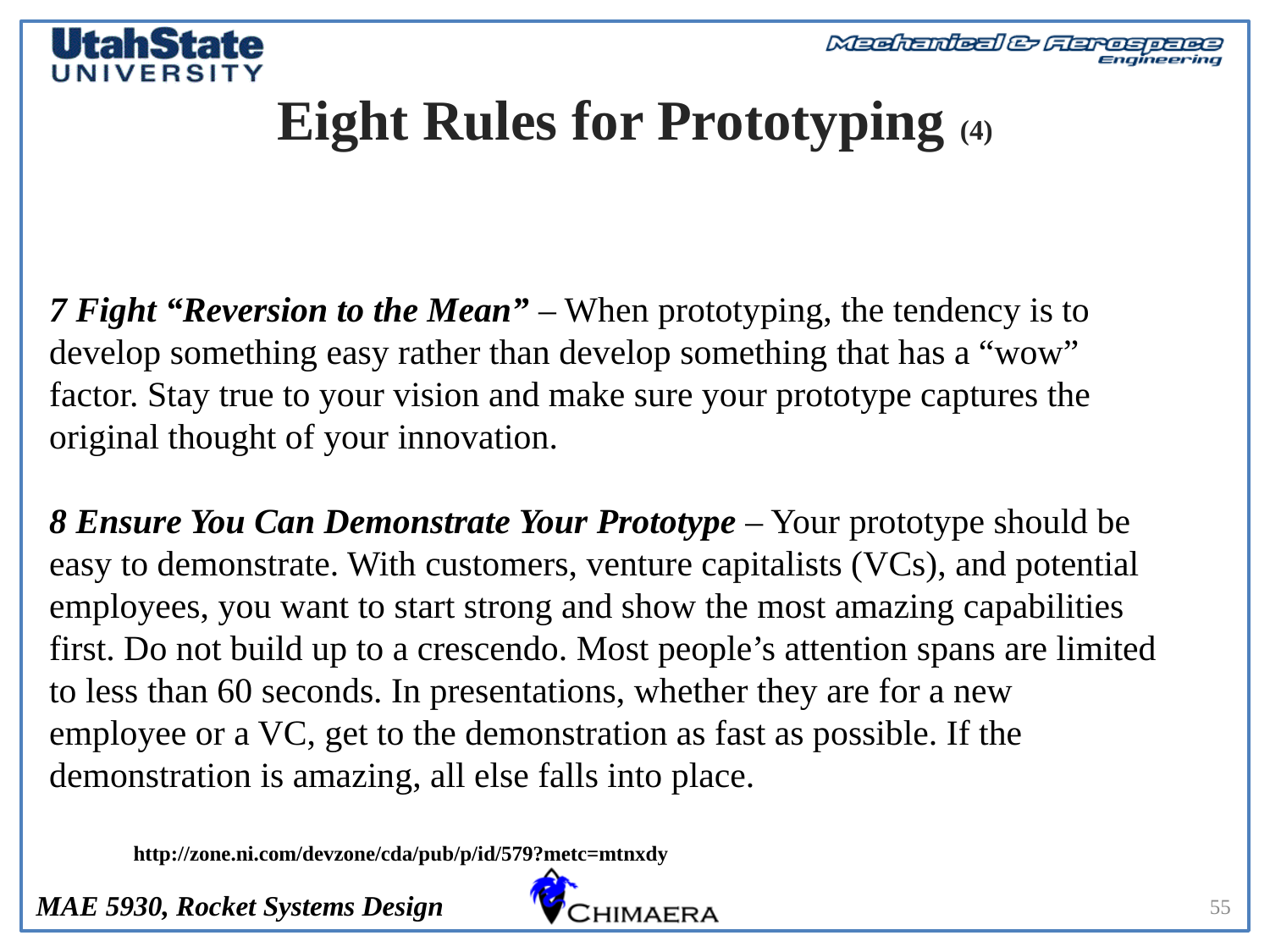

# Eight Rules for Prototyping (4)
7 Fight “Reversion to the Mean” – When prototyping, the tendency is to develop something easy rather than develop something that has a “wow” factor. Stay true to your vision and make sure your prototype captures the original thought of your innovation.

8 Ensure You Can Demonstrate Your Prototype – Your prototype should be easy to demonstrate. With customers, venture capitalists (VCs), and potential employees, you want to start strong and show the most amazing capabilities first. Do not build up to a crescendo. Most people’s attention spans are limited to less than 60 seconds. In presentations, whether they are for a new employee or a VC, get to the demonstration as fast as possible. If the demonstration is amazing, all else falls into place.
http://zone.ni.com/devzone/cda/pub/p/id/579?metc=mtnxdy
55